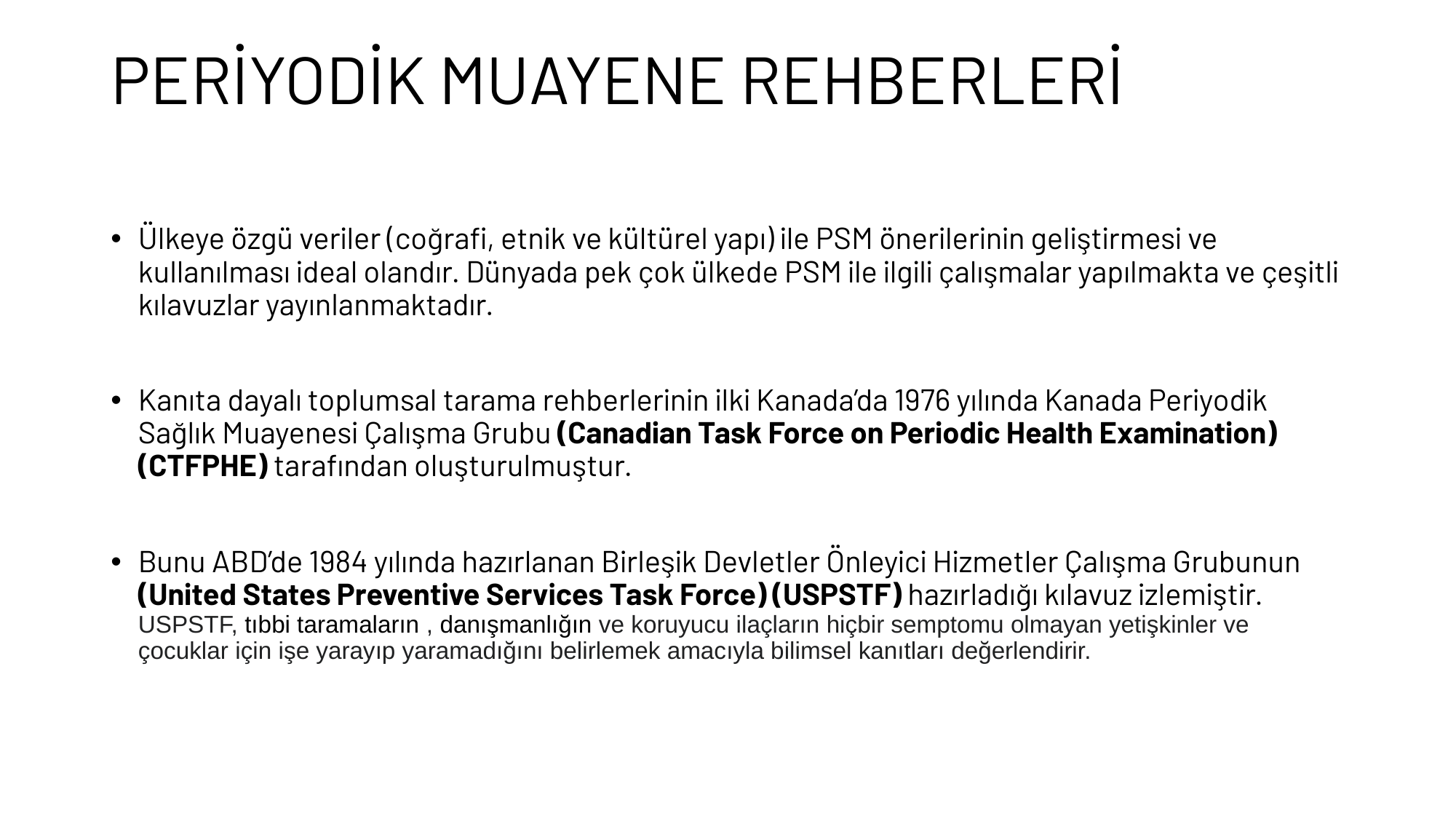

# PERİYODİK MUAYENE REHBERLERİ
Ülkeye özgü veriler (coğrafi, etnik ve kültürel yapı) ile PSM önerilerinin geliştirmesi ve kullanılması ideal olandır. Dünyada pek çok ülkede PSM ile ilgili çalışmalar yapılmakta ve çeşitli kılavuzlar yayınlanmaktadır.

Kanıta dayalı toplumsal tarama rehberlerinin ilki Kanada’da 1976 yılında Kanada Periyodik Sağlık Muayenesi Çalışma Grubu (Canadian Task Force on Periodic Health Examination) (CTFPHE) tarafından oluşturulmuştur.

Bunu ABD’de 1984 yılında hazırlanan Birleşik Devletler Önleyici Hizmetler Çalışma Grubunun (United States Preventive Services Task Force) (USPSTF) hazırladığı kılavuz izlemiştir. USPSTF, tıbbi taramaların , danışmanlığın ve koruyucu ilaçların hiçbir semptomu olmayan yetişkinler ve çocuklar için işe yarayıp yaramadığını belirlemek amacıyla bilimsel kanıtları değerlendirir.